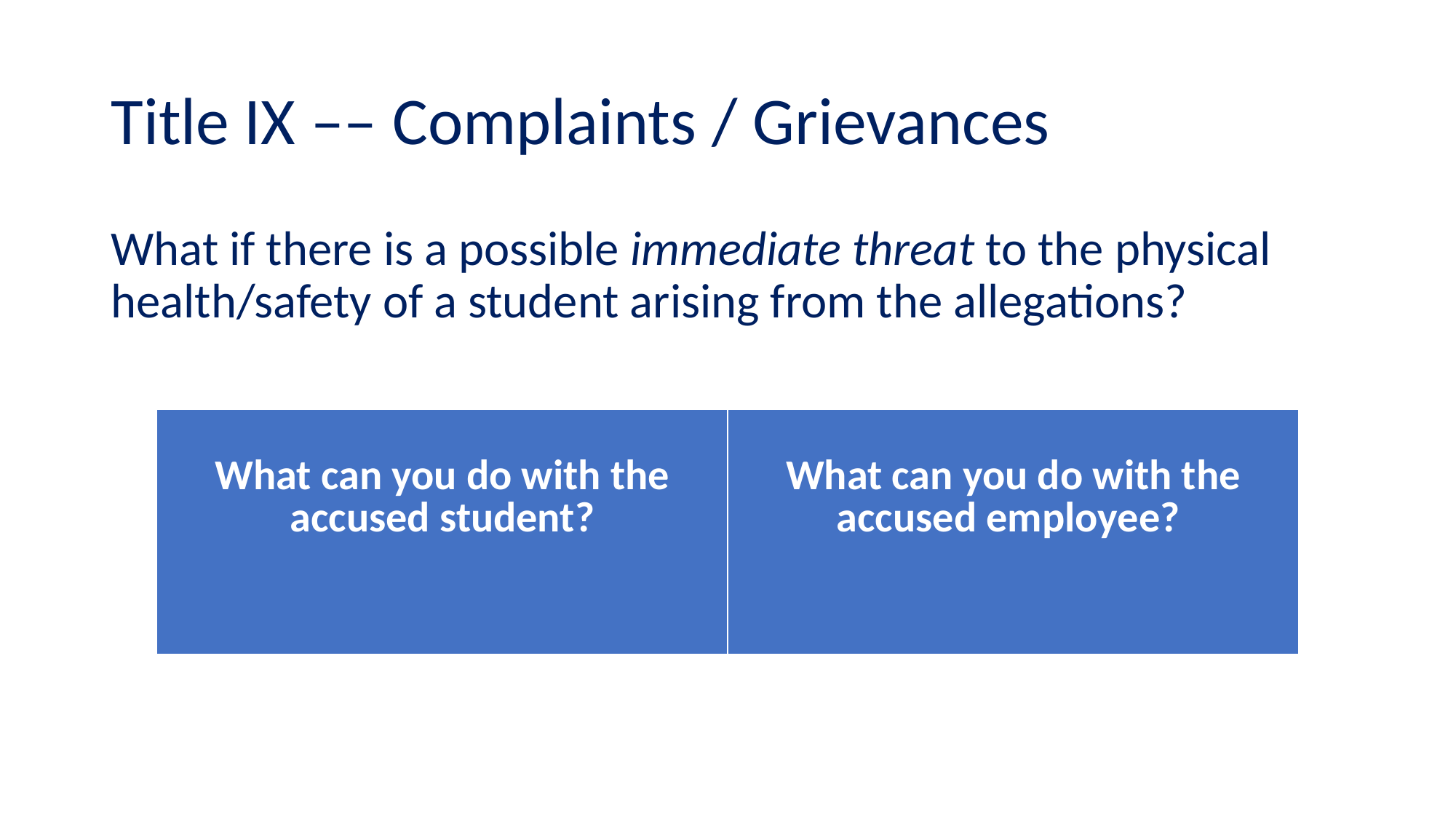

# Title IX –– Complaints / Grievances
What if there is a possible immediate threat to the physical health/safety of a student arising from the allegations?

| What can you do with the accused student? | What can you do with the accused employee? |
| --- | --- |